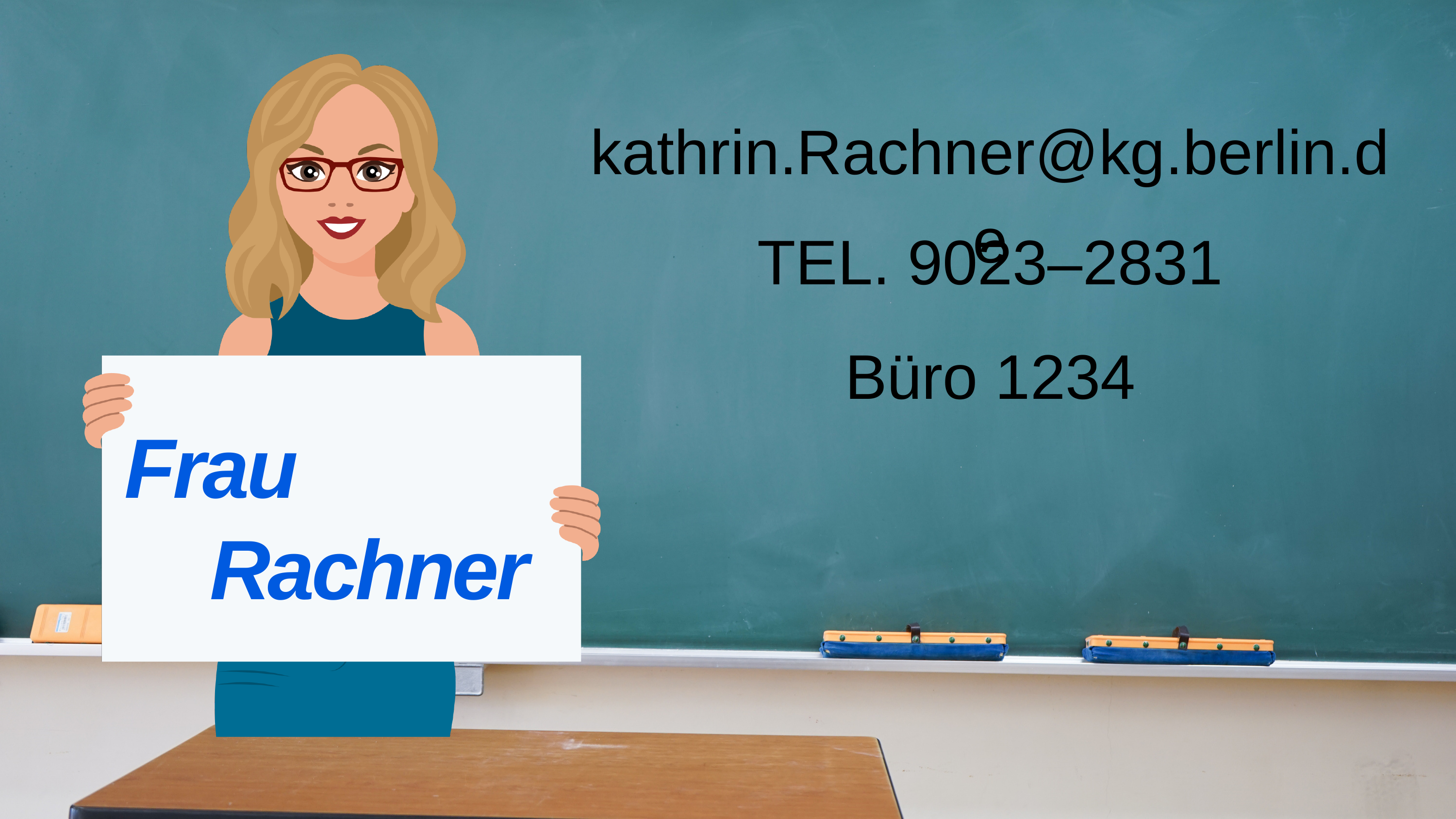

kathrin.Rachner@kg.berlin.de
TEL. 9023–2831
Büro 1234
Frau
Rachner